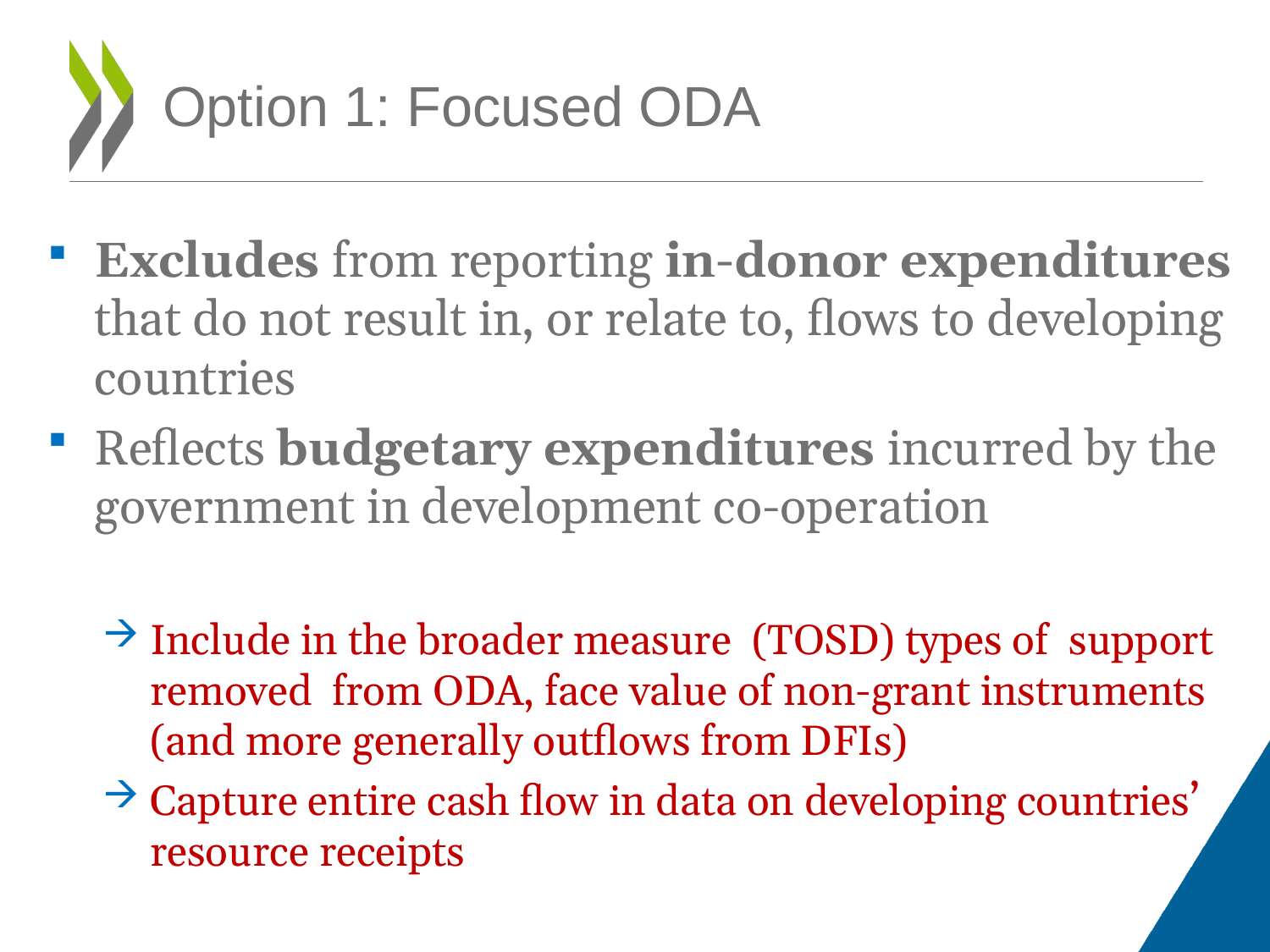

# Option 1: Focused ODA
Excludes from reporting in-donor expenditures that do not result in, or relate to, flows to developing countries
Reflects budgetary expenditures incurred by the government in development co-operation

Include in the broader measure  (TOSD) types of  support removed  from ODA, face value of non-grant instruments  (and more generally outflows from DFIs)
Capture entire cash flow in data on developing countries’ resource receipts